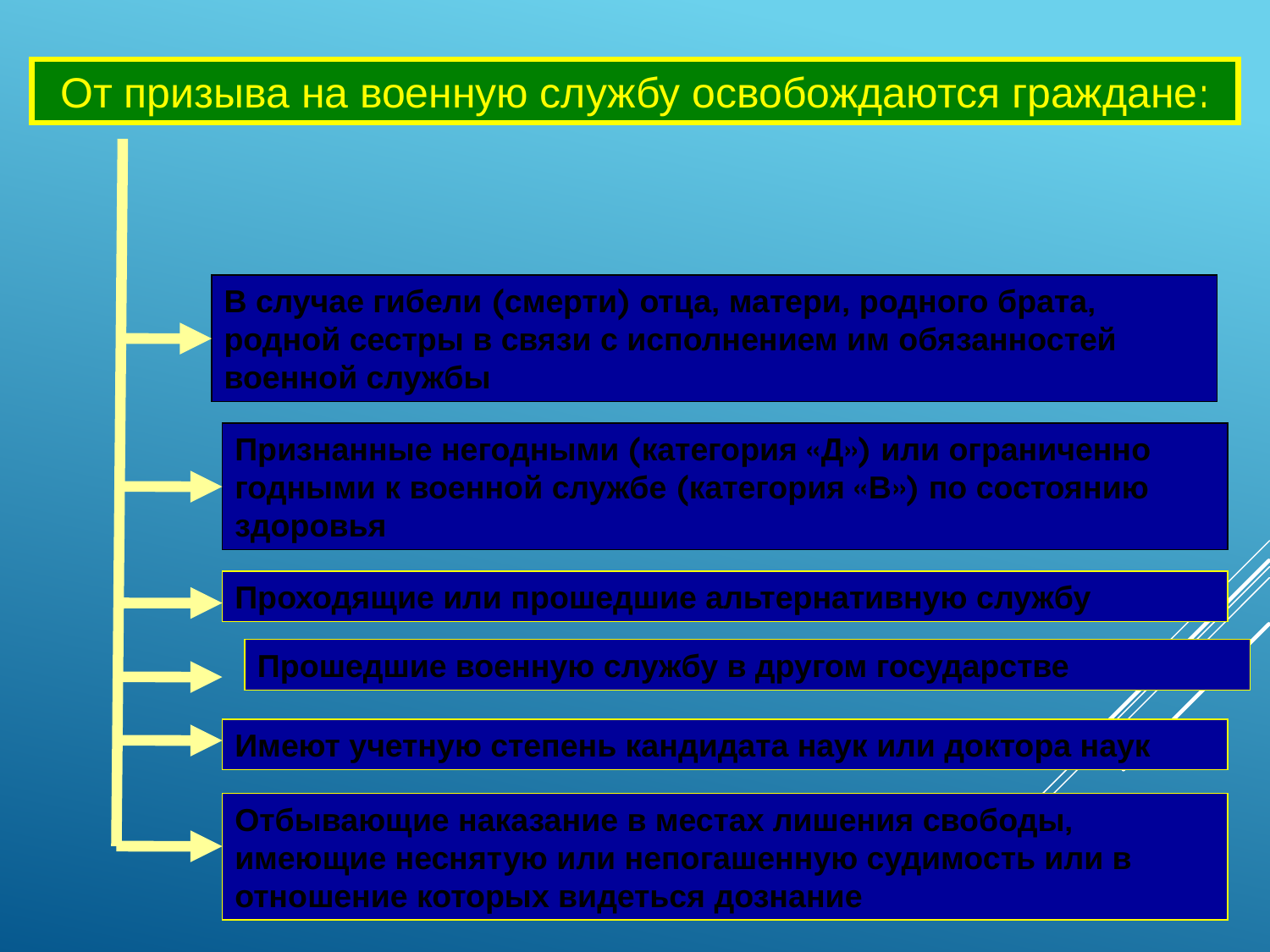

От призыва на военную службу освобождаются граждане:

В случае гибели (смерти) отца, матери, родного брата, родной сестры в связи с исполнением им обязанностей военной службы

Признанные негодными (категория «Д») или ограниченно годными к военной службе (категория «В») по состоянию здоровья

Проходящие или прошедшие альтернативную службу

Прошедшие военную службу в другом государстве

Имеют учетную степень кандидата наук или доктора наук

Отбывающие наказание в местах лишения свободы, имеющие неснятую или непогашенную судимость или в отношение которых видеться дознание